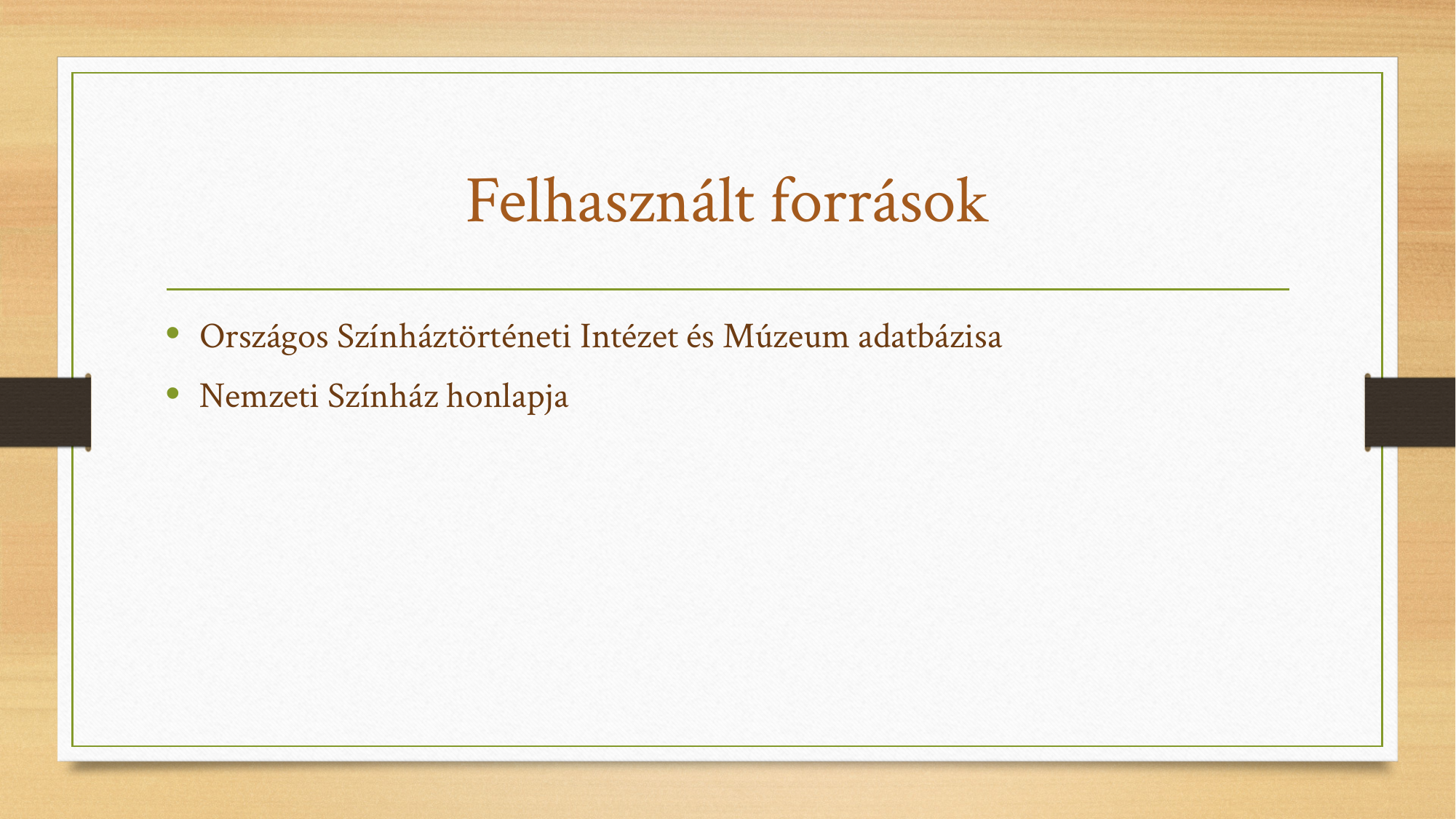

# Felhasznált források
Országos Színháztörténeti Intézet és Múzeum adatbázisa
Nemzeti Színház honlapja